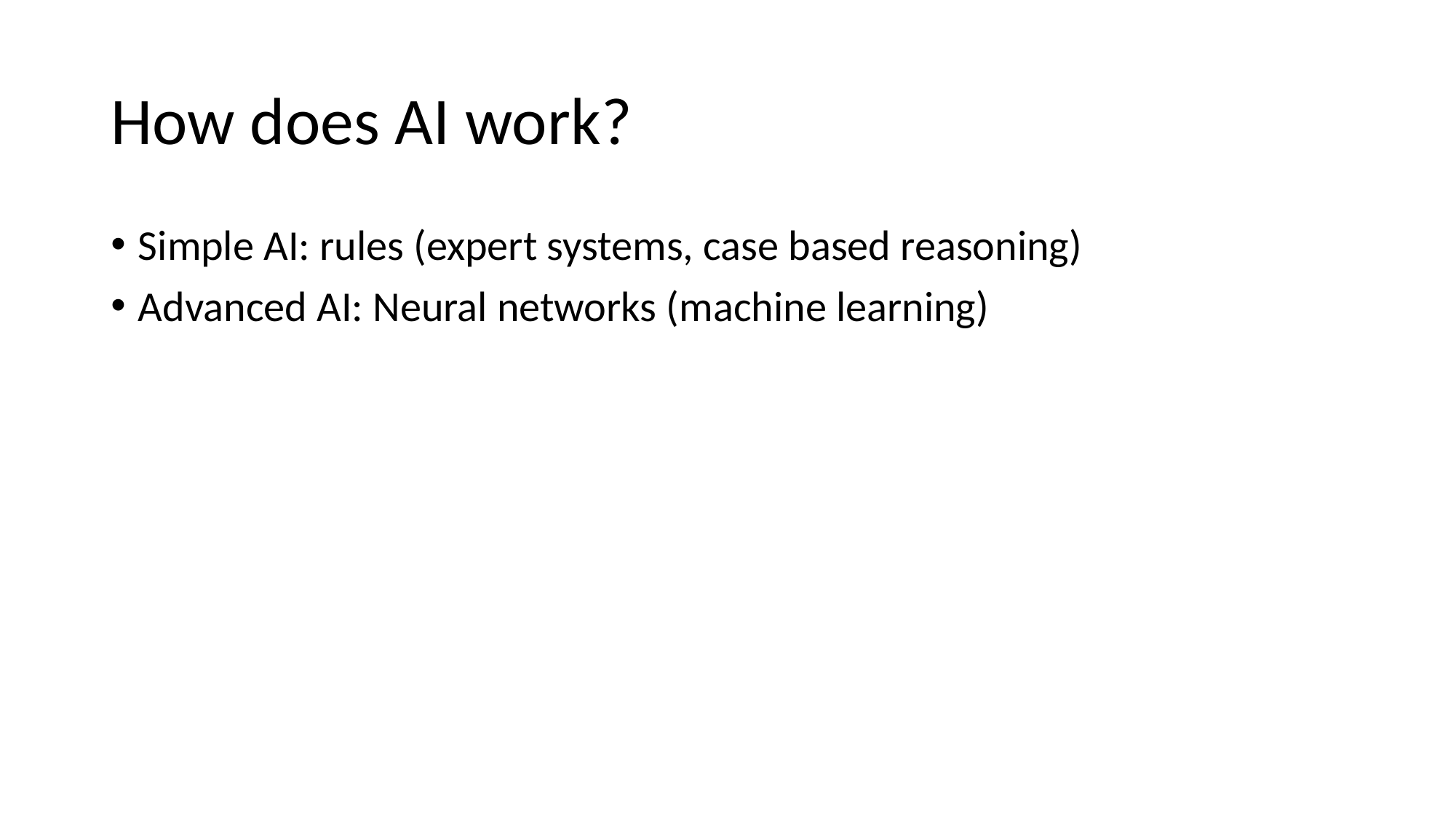

# How does AI work?
Simple AI: rules (expert systems, case based reasoning)
Advanced AI: Neural networks (machine learning)